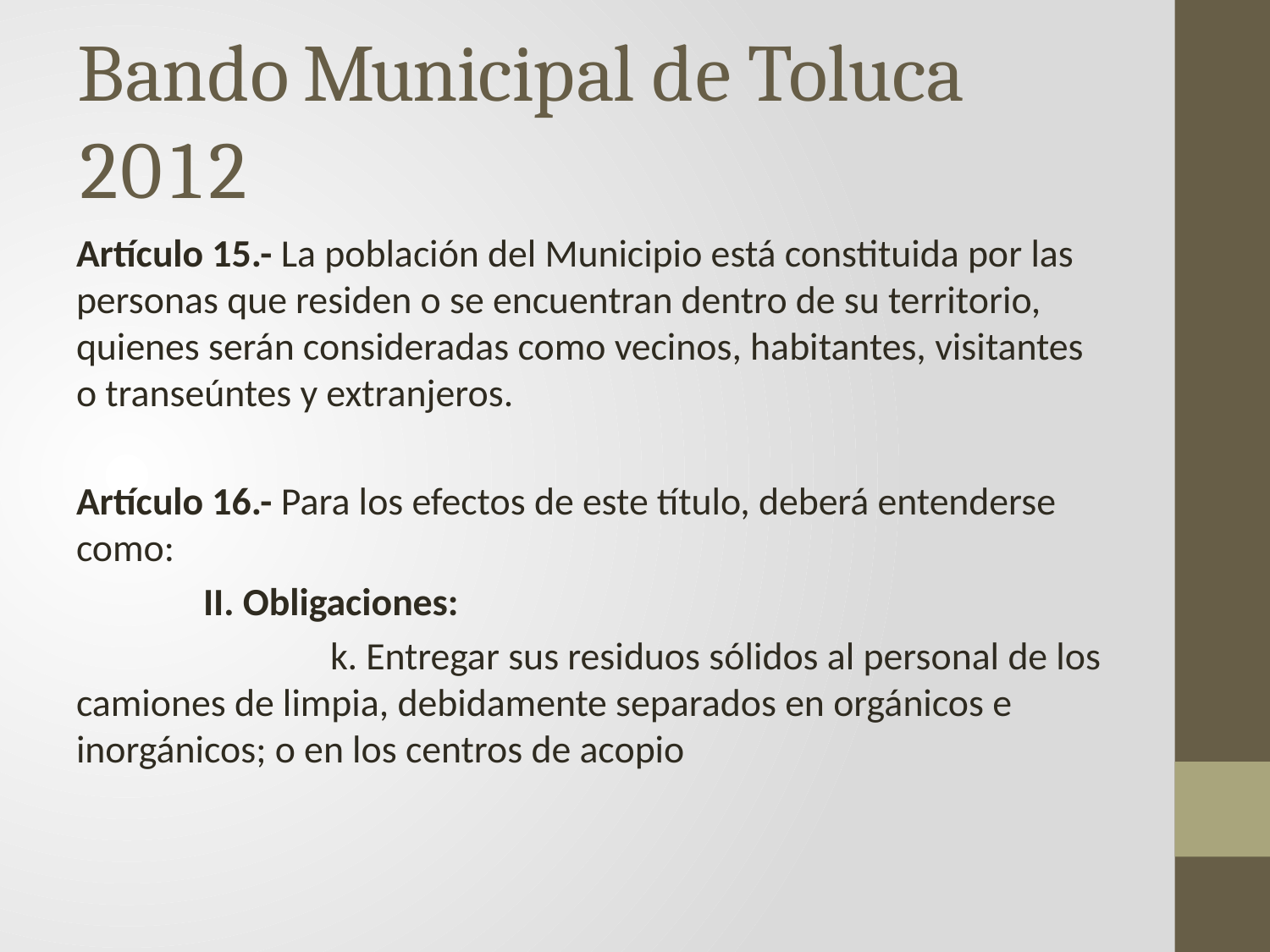

# Bando Municipal de Toluca 2012
Artículo 15.- La población del Municipio está constituida por las personas que residen o se encuentran dentro de su territorio, quienes serán consideradas como vecinos, habitantes, visitantes o transeúntes y extranjeros.

Artículo 16.- Para los efectos de este título, deberá entenderse como:
	II. Obligaciones:
		k. Entregar sus residuos sólidos al personal de los camiones de limpia, debidamente separados en orgánicos e inorgánicos; o en los centros de acopio